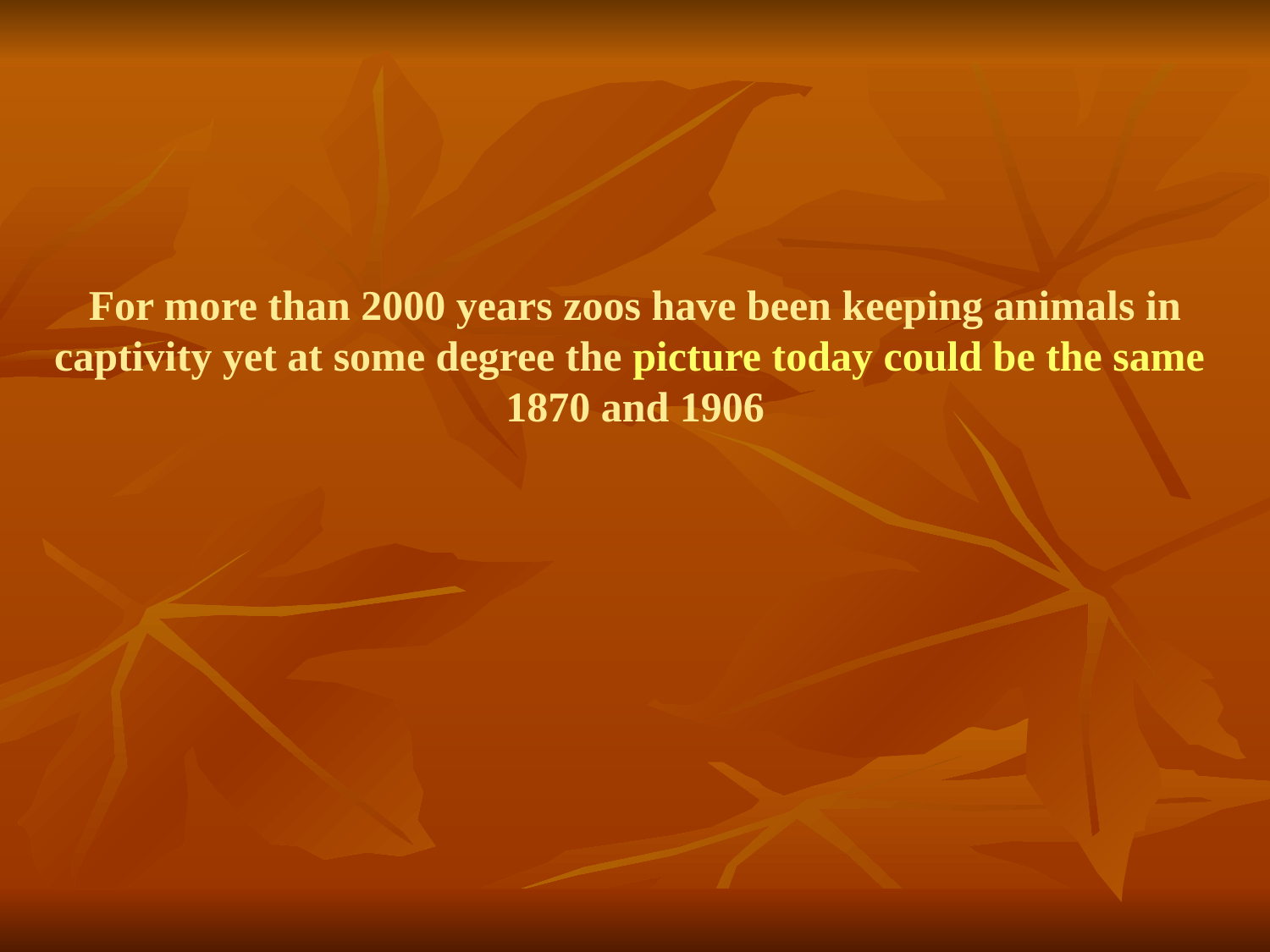

# For more than 2000 years zoos have been keeping animals in captivity yet at some degree the picture today could be the same 1870 and 1906